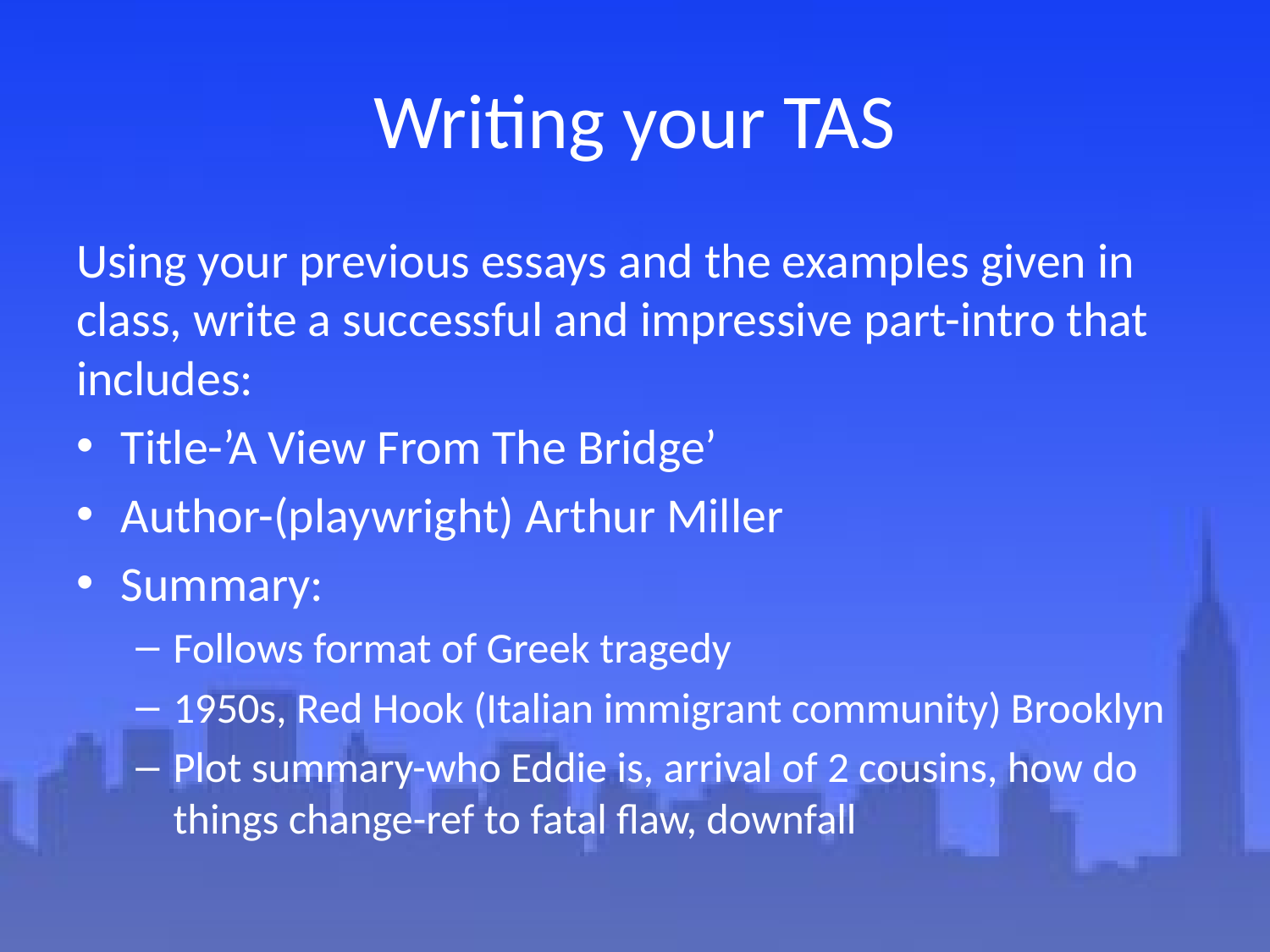

# Writing your TAS
Using your previous essays and the examples given in class, write a successful and impressive part-intro that includes:
Title-’A View From The Bridge’
Author-(playwright) Arthur Miller
Summary:
Follows format of Greek tragedy
1950s, Red Hook (Italian immigrant community) Brooklyn
Plot summary-who Eddie is, arrival of 2 cousins, how do things change-ref to fatal flaw, downfall